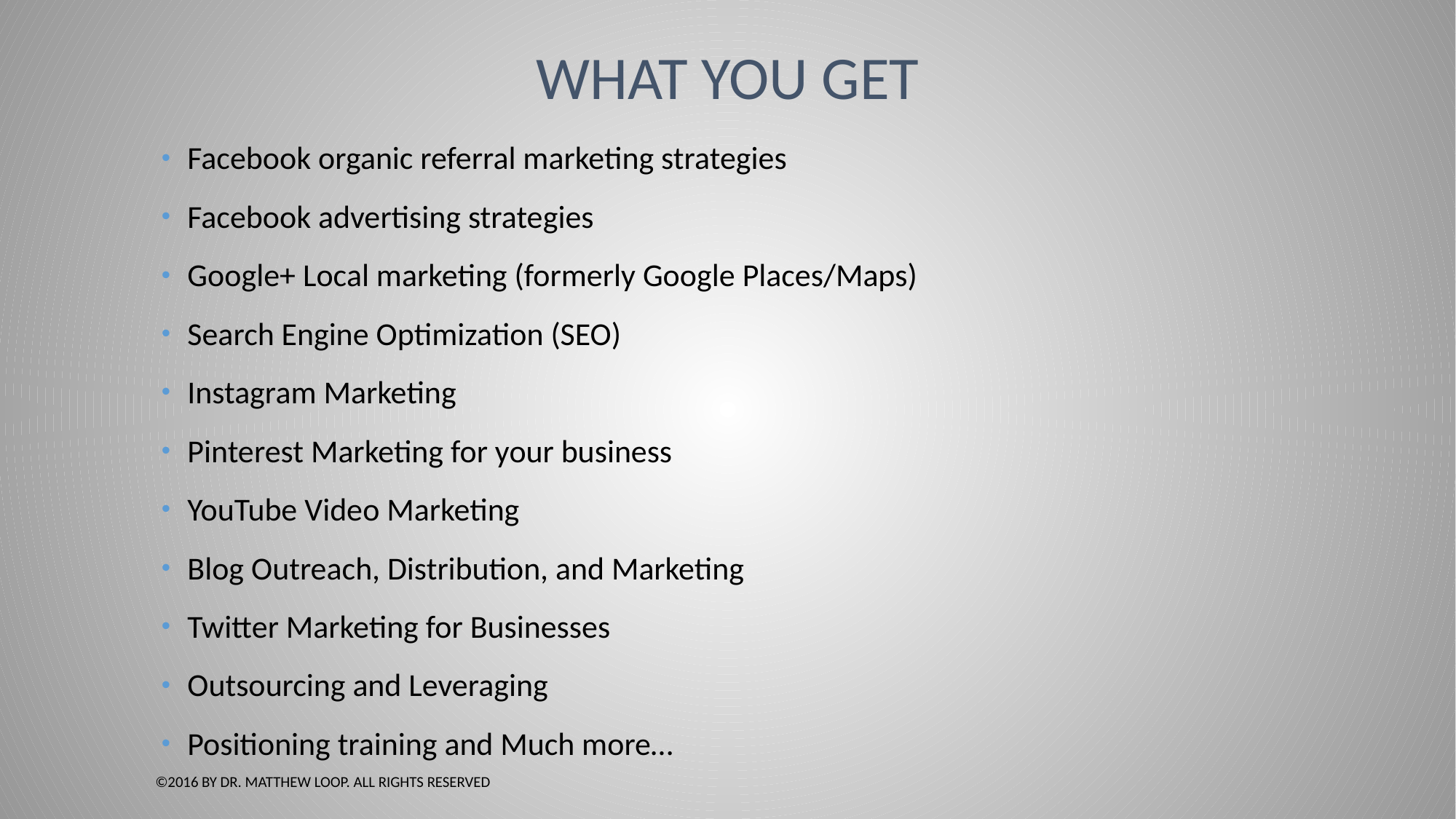

# What you get
Facebook organic referral marketing strategies
Facebook advertising strategies
Google+ Local marketing (formerly Google Places/Maps)
Search Engine Optimization (SEO)
Instagram Marketing
Pinterest Marketing for your business
YouTube Video Marketing
Blog Outreach, Distribution, and Marketing
Twitter Marketing for Businesses
Outsourcing and Leveraging
Positioning training and Much more…

©2016 by Dr. Matthew Loop. All Rights Reserved